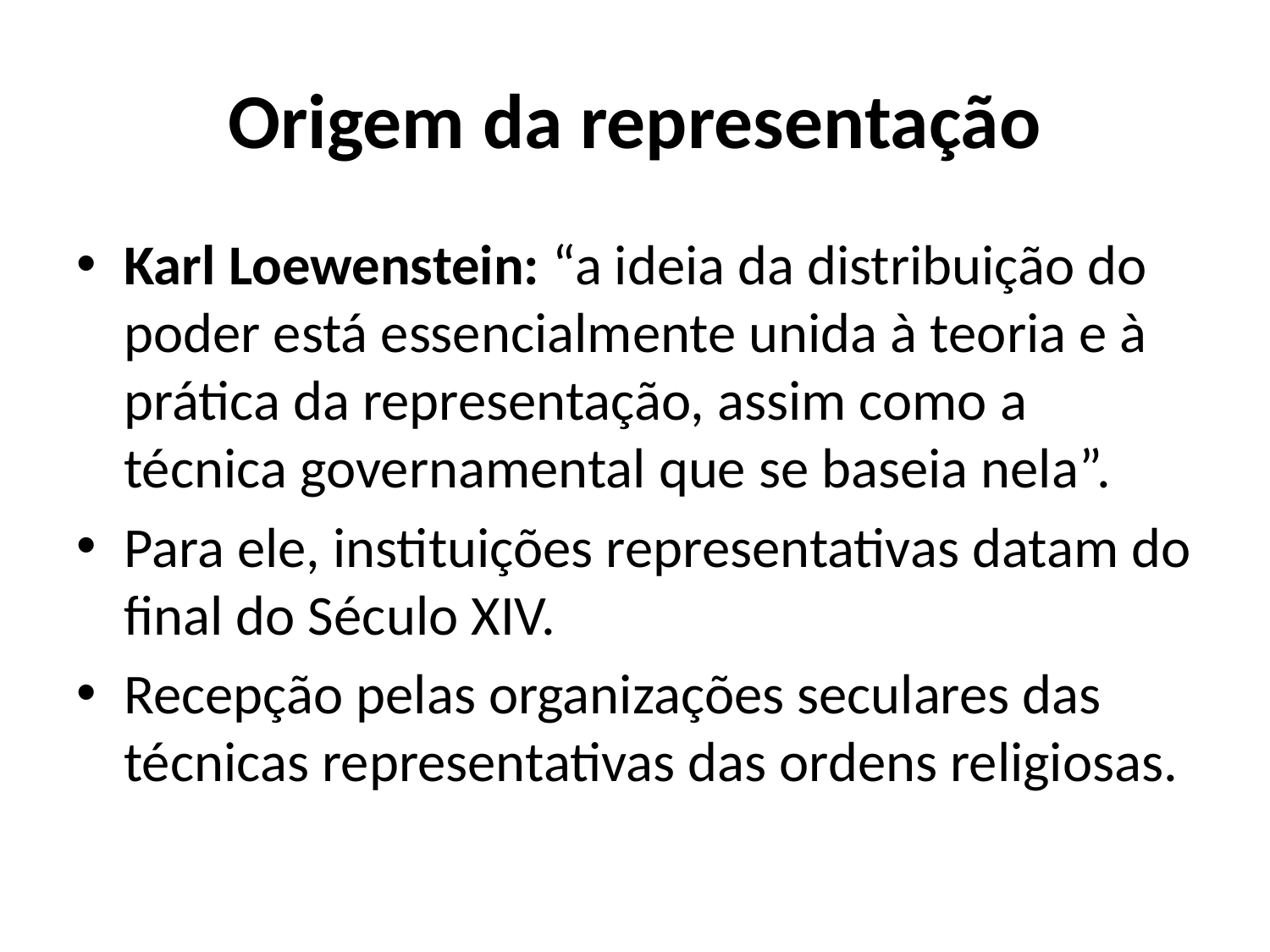

# Origem da representação
Karl Loewenstein: “a ideia da distribuição do poder está essencialmente unida à teoria e à prática da representação, assim como a técnica governamental que se baseia nela”.
Para ele, instituições representativas datam do final do Século XIV.
Recepção pelas organizações seculares das técnicas representativas das ordens religiosas.